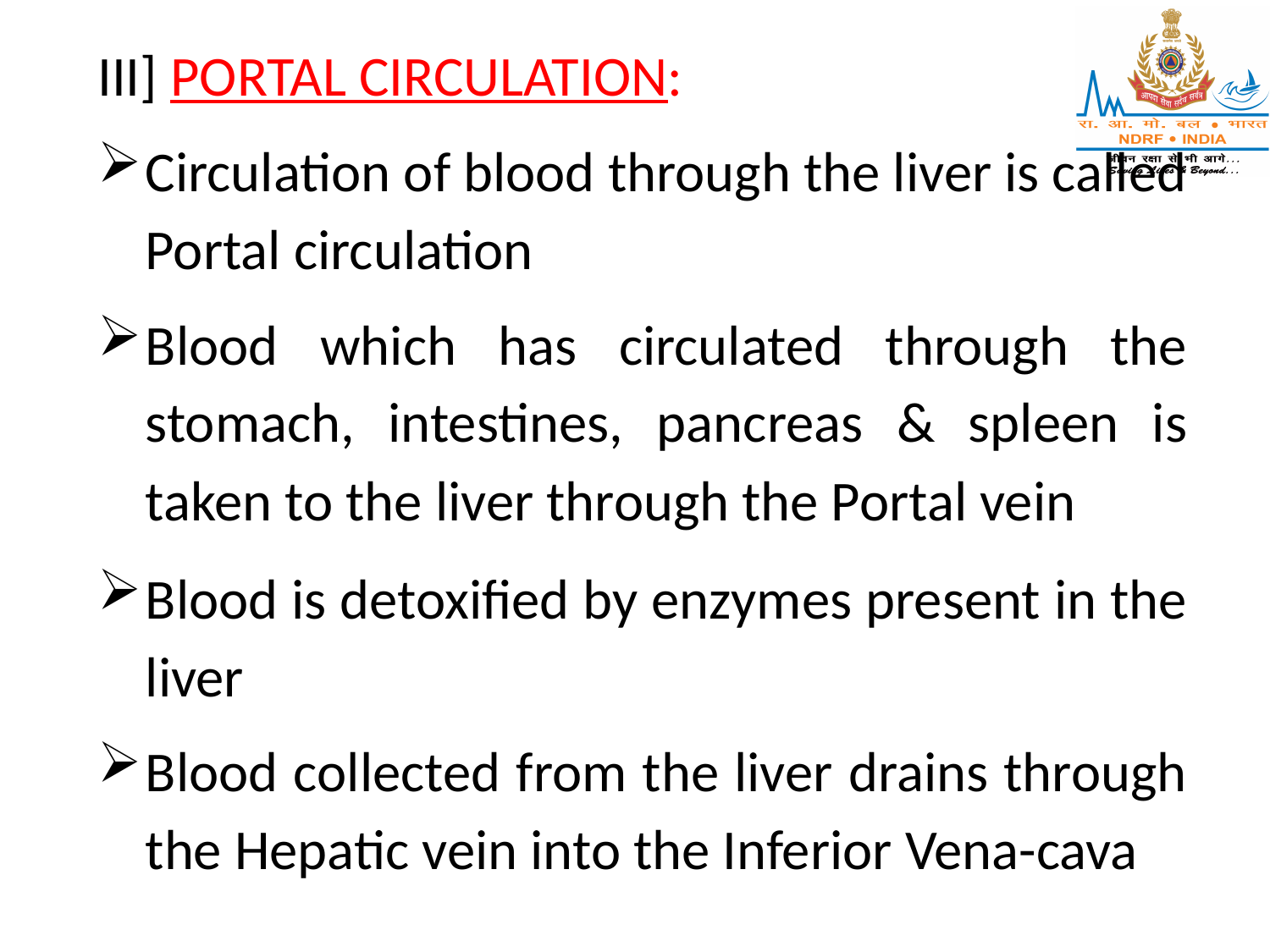

III] PORTAL CIRCULATION:
Circulation of blood through the liver is called Portal circulation
Blood which has circulated through the stomach, intestines, pancreas & spleen is taken to the liver through the Portal vein
Blood is detoxified by enzymes present in the liver
Blood collected from the liver drains through the Hepatic vein into the Inferior Vena-cava